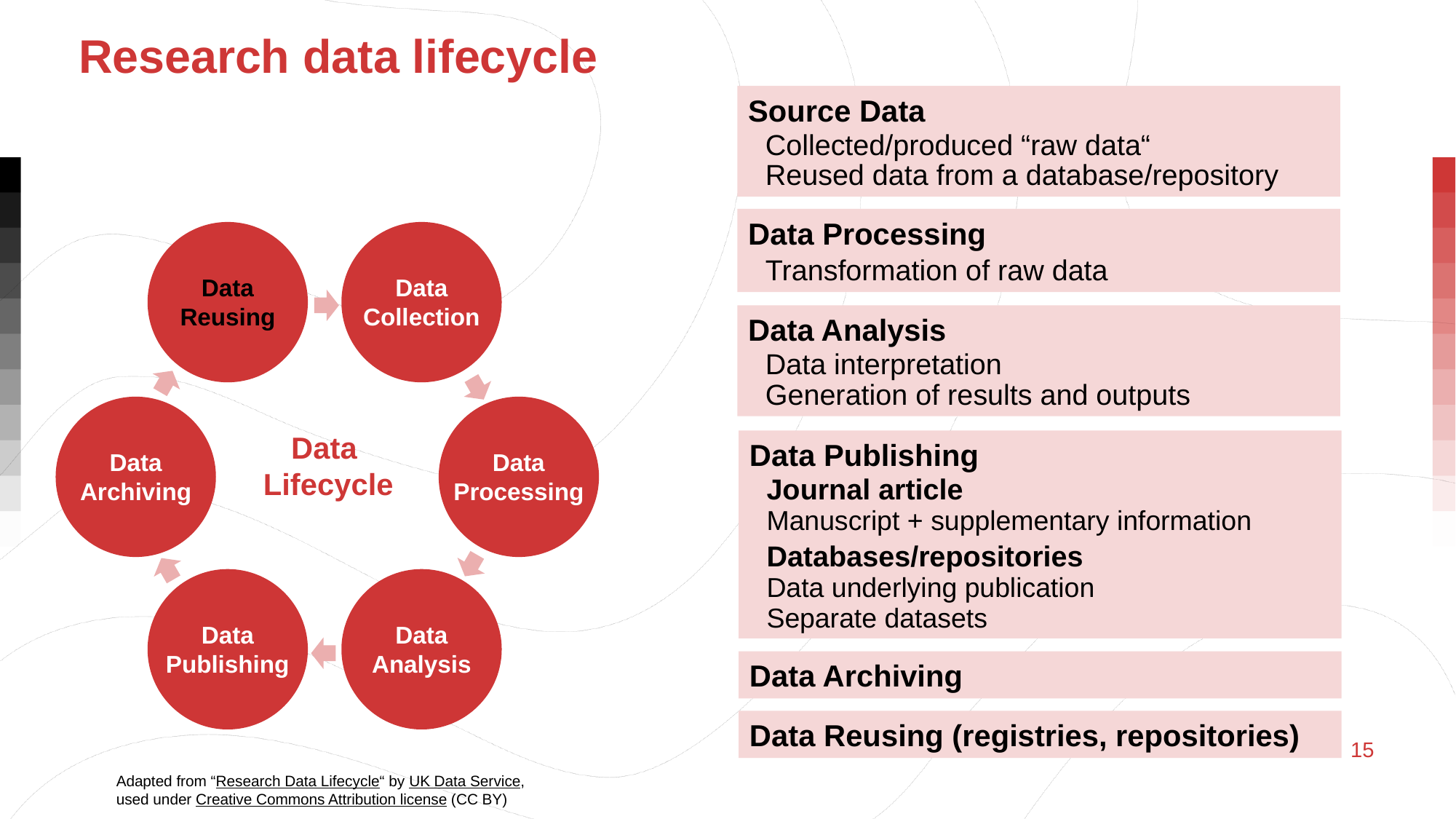

Research data lifecycle
Source Data
Collected/produced “raw data“
Reused data from a database/repository

Data Processing
Transformation of raw data

Data
Reusing

Data
Collection

Data
Archiving

Data Processing
Data
Lifecycle

Data
Publishing

Data
Analysis

Data Analysis
Data interpretation
Generation of results and outputs
Data Publishing
Journal article
Manuscript + supplementary information
Databases/repositories
Data underlying publication
Separate datasets
Data Archiving
Data Reusing (registries, repositories)
Adapted from “Research Data Lifecycle“ by UK Data Service,
used under Creative Commons Attribution license (CC BY)